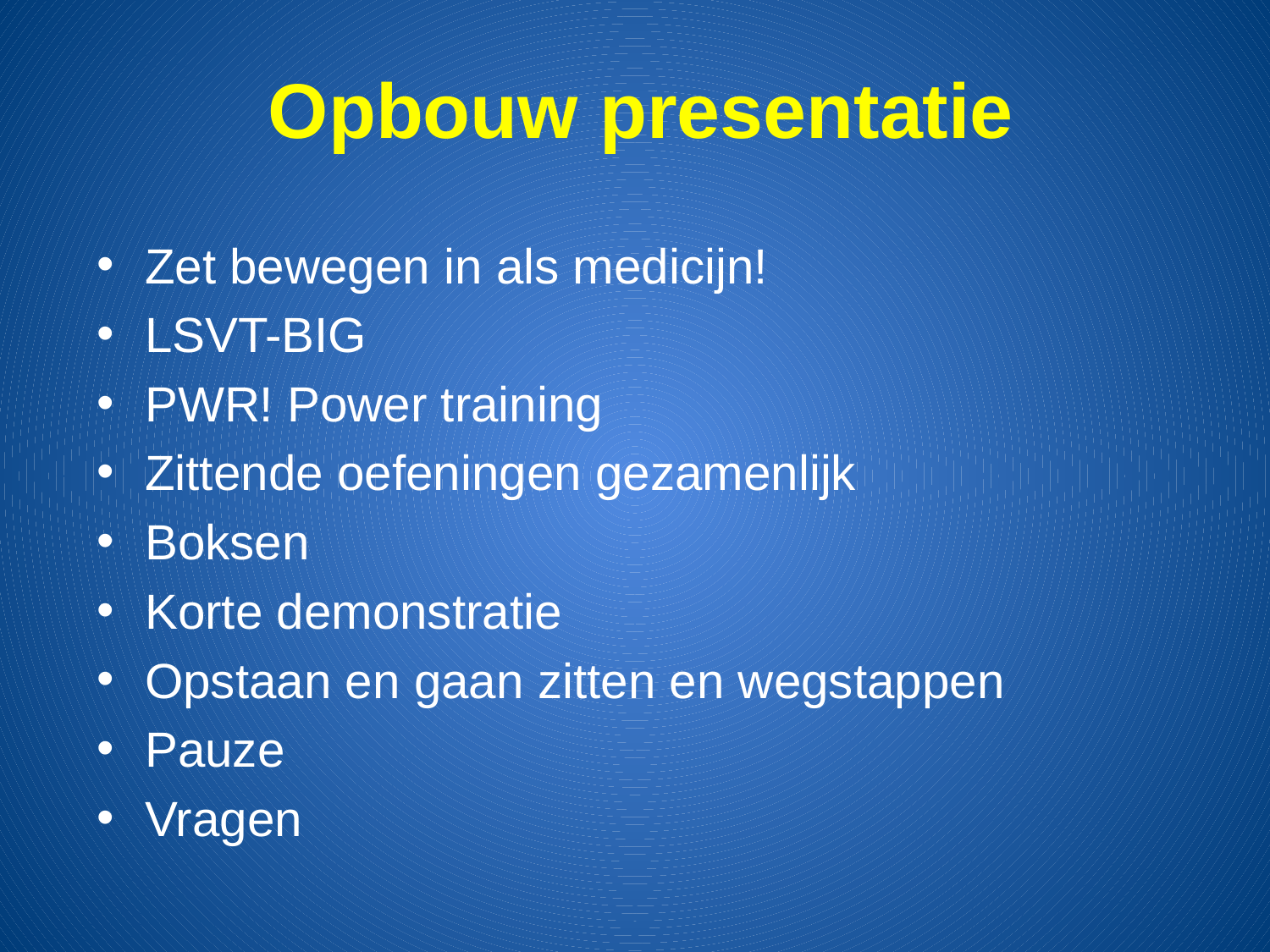

# Opbouw presentatie

Zet bewegen in als medicijn!
LSVT-BIG
PWR! Power training
Zittende oefeningen gezamenlijk
Boksen
Korte demonstratie
Opstaan en gaan zitten en wegstappen
Pauze
Vragen